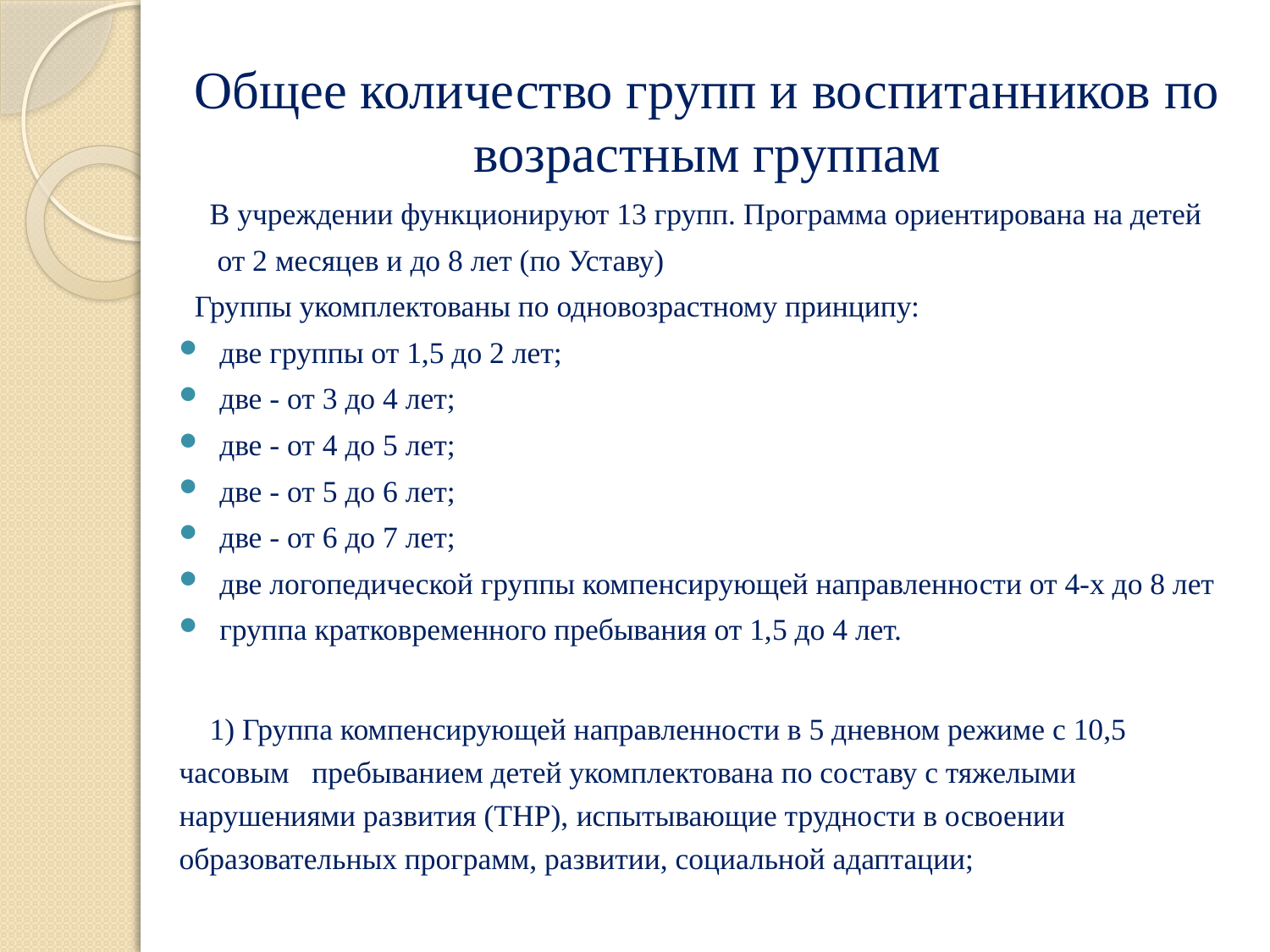

# Общее количество групп и воспитанников по возрастным группам
    В учреждении функционируют 13 групп. Программа ориентирована на детей
     от 2 месяцев и до 8 лет (по Уставу)
  Группы укомплектованы по одновозрастному принципу:
две группы от 1,5 до 2 лет;
две - от 3 до 4 лет;
две - от 4 до 5 лет;
две - от 5 до 6 лет;
две - от 6 до 7 лет;
две логопедической группы компенсирующей направленности от 4-х до 8 лет
группа кратковременного пребывания от 1,5 до 4 лет.

    1) Группа компенсирующей направленности в 5 дневном режиме с 10,5 часовым   пребыванием детей укомплектована по составу с тяжелыми нарушениями развития (ТНР), испытывающие трудности в освоении образовательных программ, развитии, социальной адаптации;